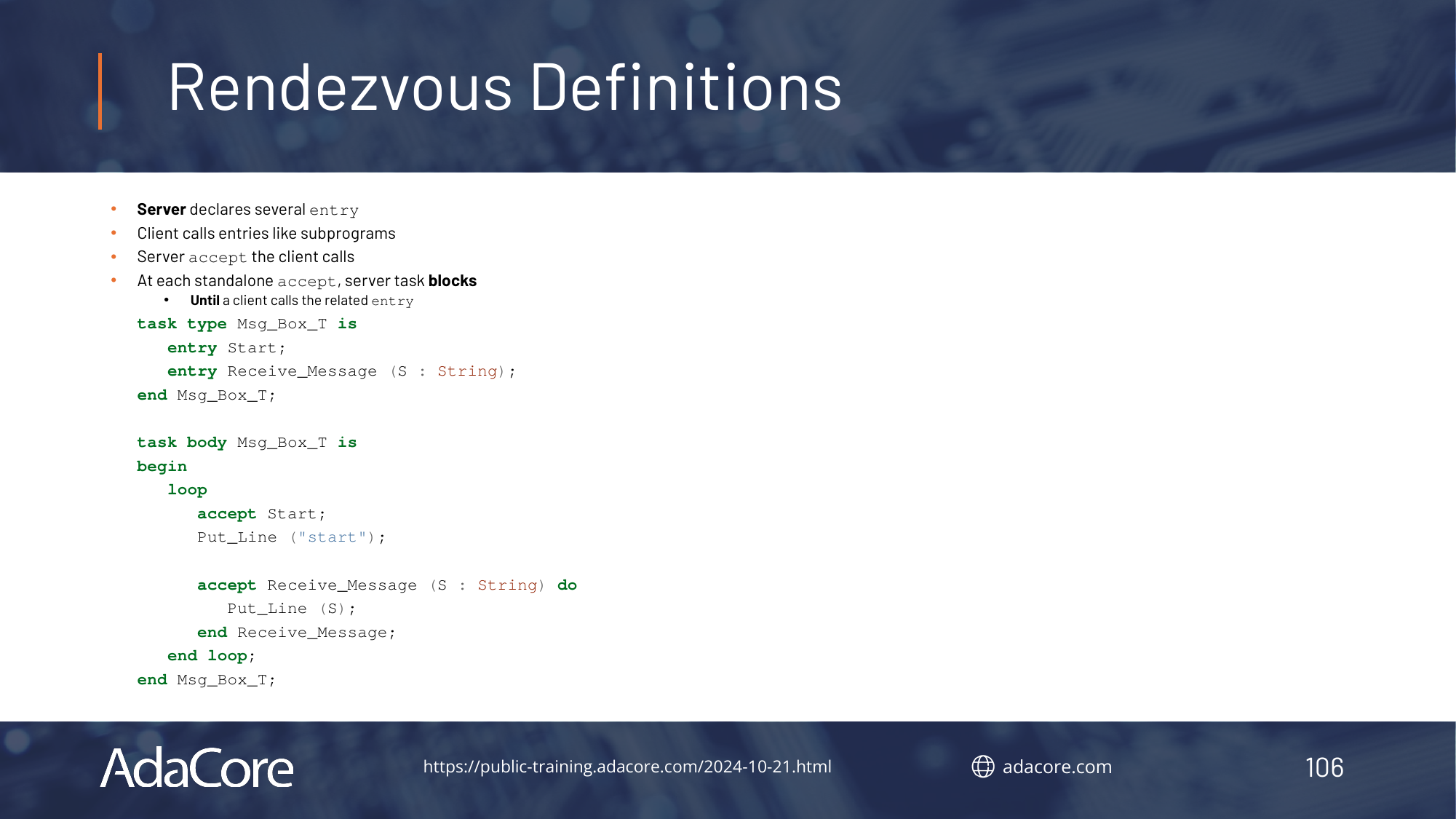

# Rendezvous Definitions
Server declares several entry
Client calls entries like subprograms
Server accept the client calls
At each standalone accept, server task blocks
Until a client calls the related entry
task type Msg_Box_T is
   entry Start;
   entry Receive_Message (S : String);
end Msg_Box_T;
task body Msg_Box_T is
begin
   loop
      accept Start;
      Put_Line ("start");
      accept Receive_Message (S : String) do
         Put_Line (S);
      end Receive_Message;
   end loop;
end Msg_Box_T;
106